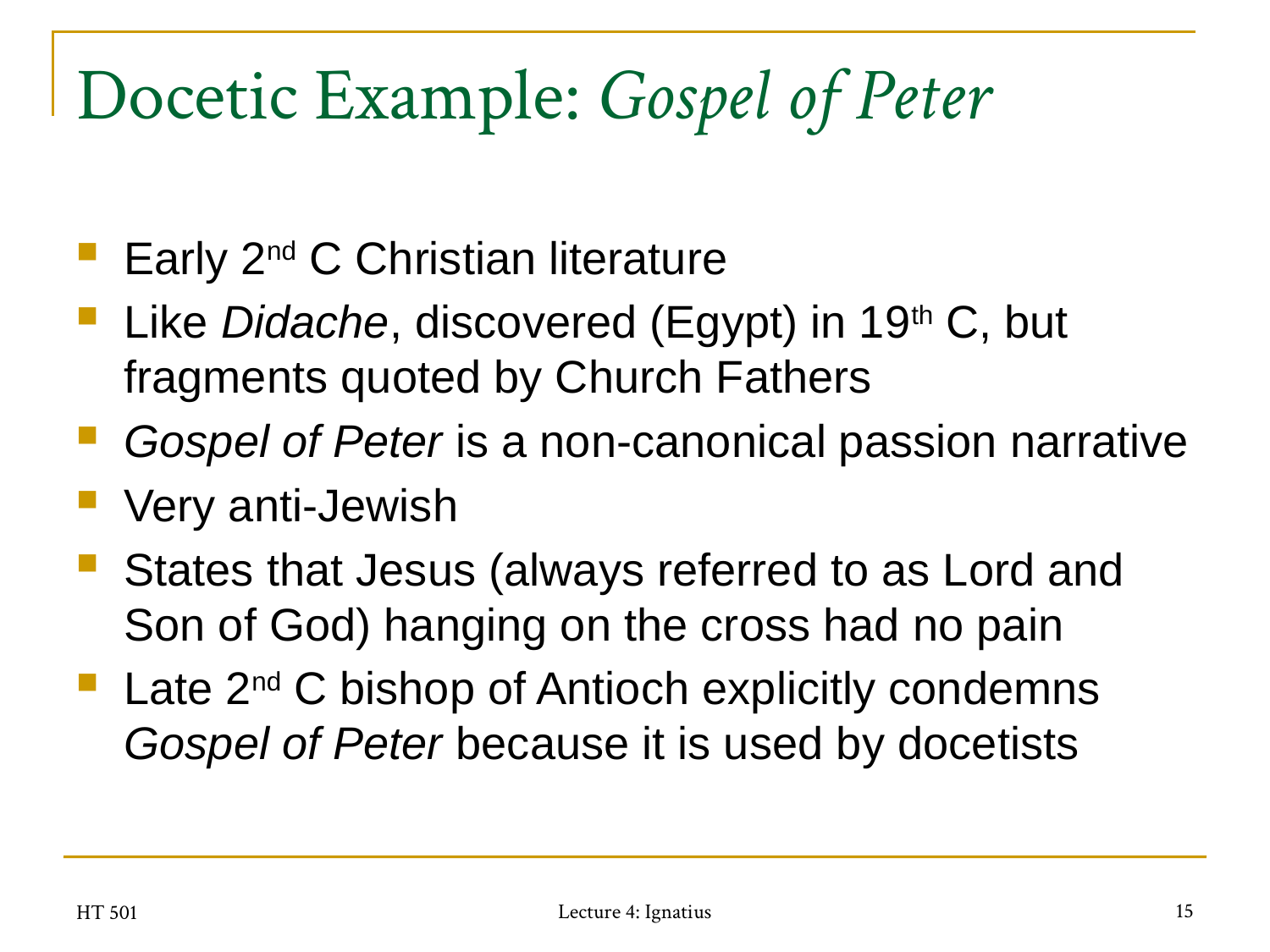

# Docetic Example: Gospel of Peter
Early 2nd C Christian literature
Like Didache, discovered (Egypt) in 19th C, but fragments quoted by Church Fathers
Gospel of Peter is a non-canonical passion narrative
Very anti-Jewish
States that Jesus (always referred to as Lord and Son of God) hanging on the cross had no pain
Late 2nd C bishop of Antioch explicitly condemns Gospel of Peter because it is used by docetists
HT 501
15
Lecture 4: Ignatius